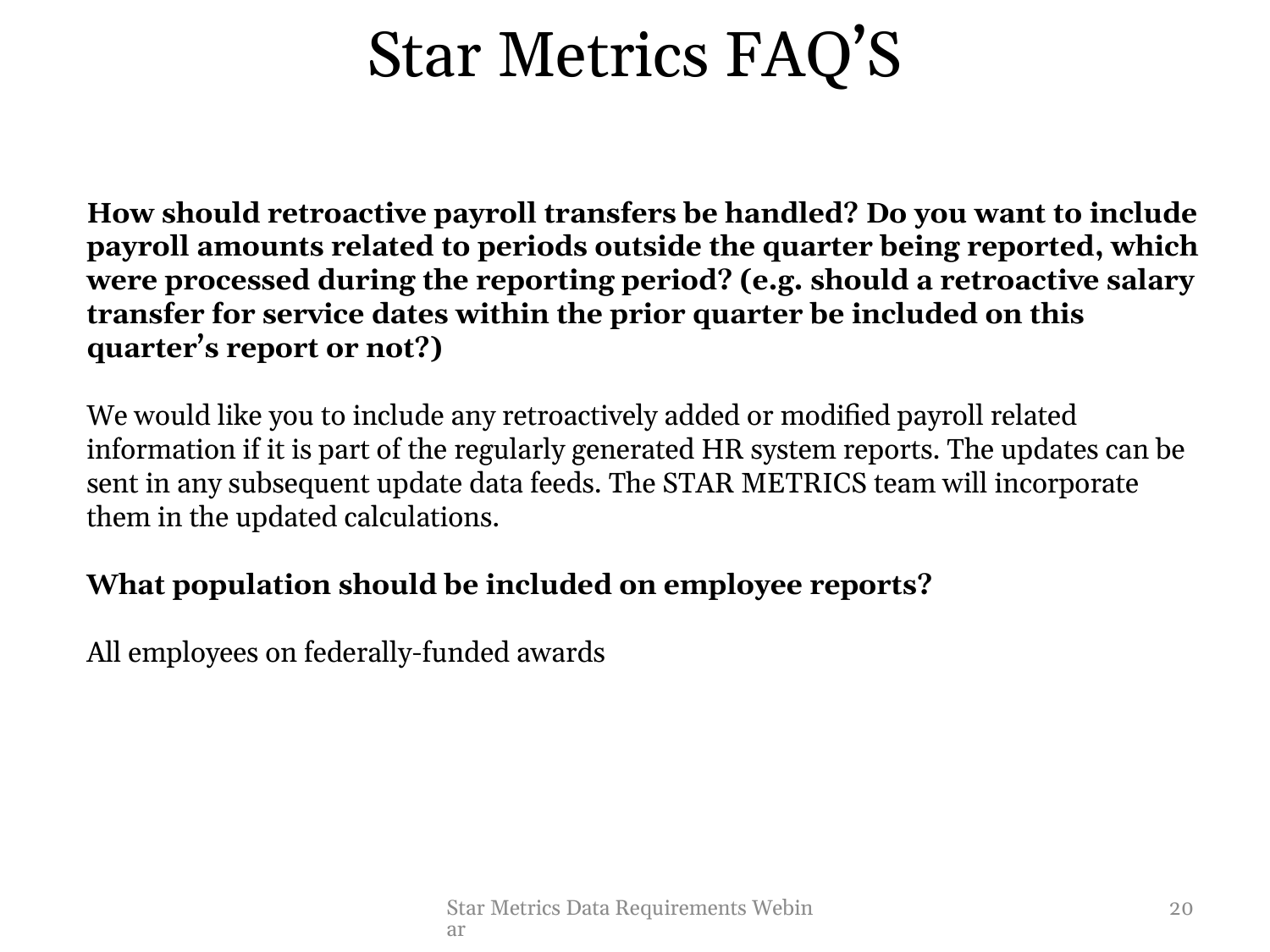

# Star Metrics FAQ’S

How should retroactive payroll transfers be handled? Do you want to include payroll amounts related to periods outside the quarter being reported, which were processed during the reporting period? (e.g. should a retroactive salary transfer for service dates within the prior quarter be included on this quarter’s report or not?)

We would like you to include any retroactively added or modified payroll related information if it is part of the regularly generated HR system reports. The updates can be sent in any subsequent update data feeds. The STAR METRICS team will incorporate them in the updated calculations.

What population should be included on employee reports?

All employees on federally-funded awards

Star Metrics Data Requirements Webinar
20